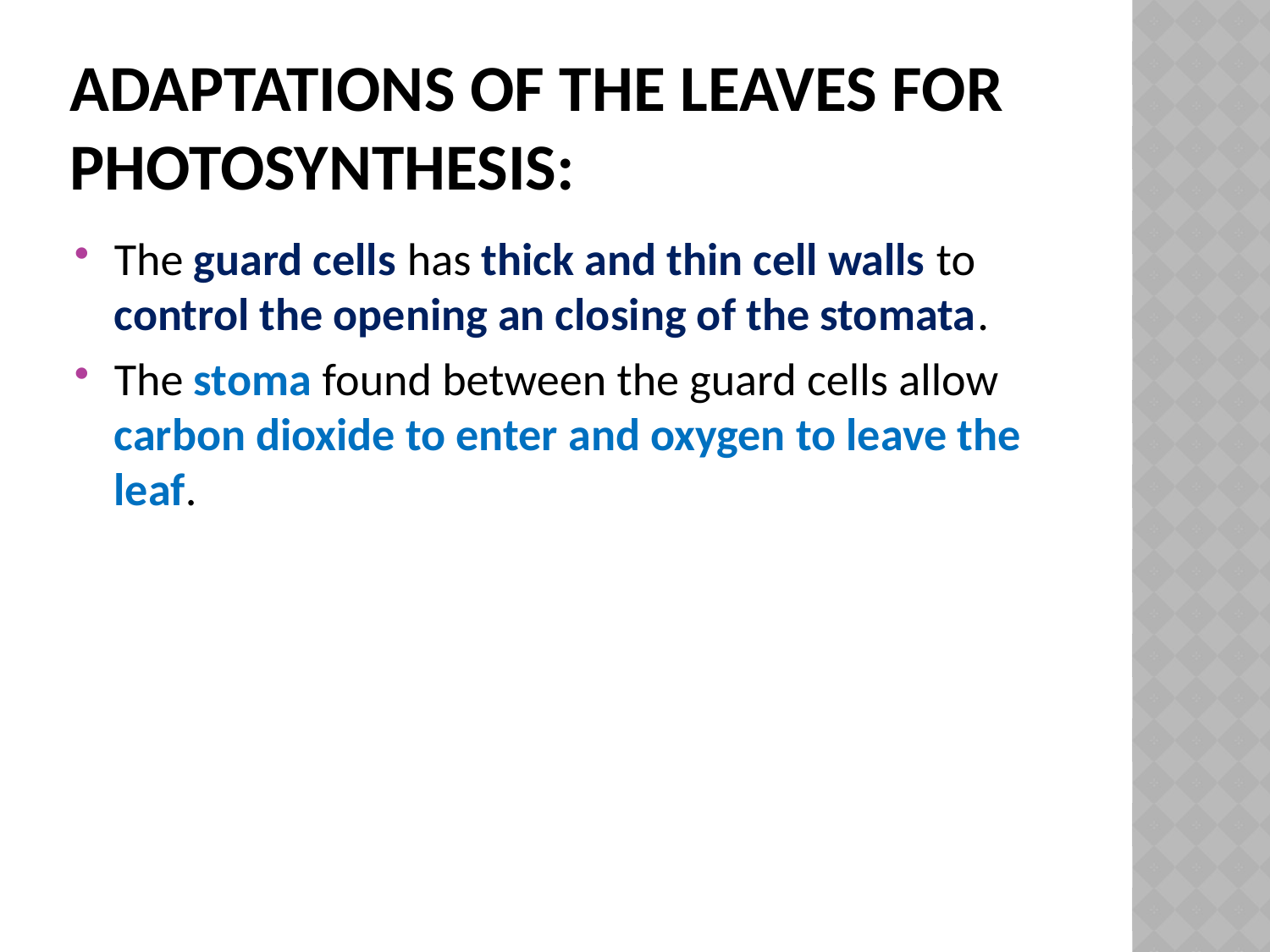

# Adaptations of the leaves for photosynthesis:
The guard cells has thick and thin cell walls to control the opening an closing of the stomata.
The stoma found between the guard cells allow carbon dioxide to enter and oxygen to leave the leaf.